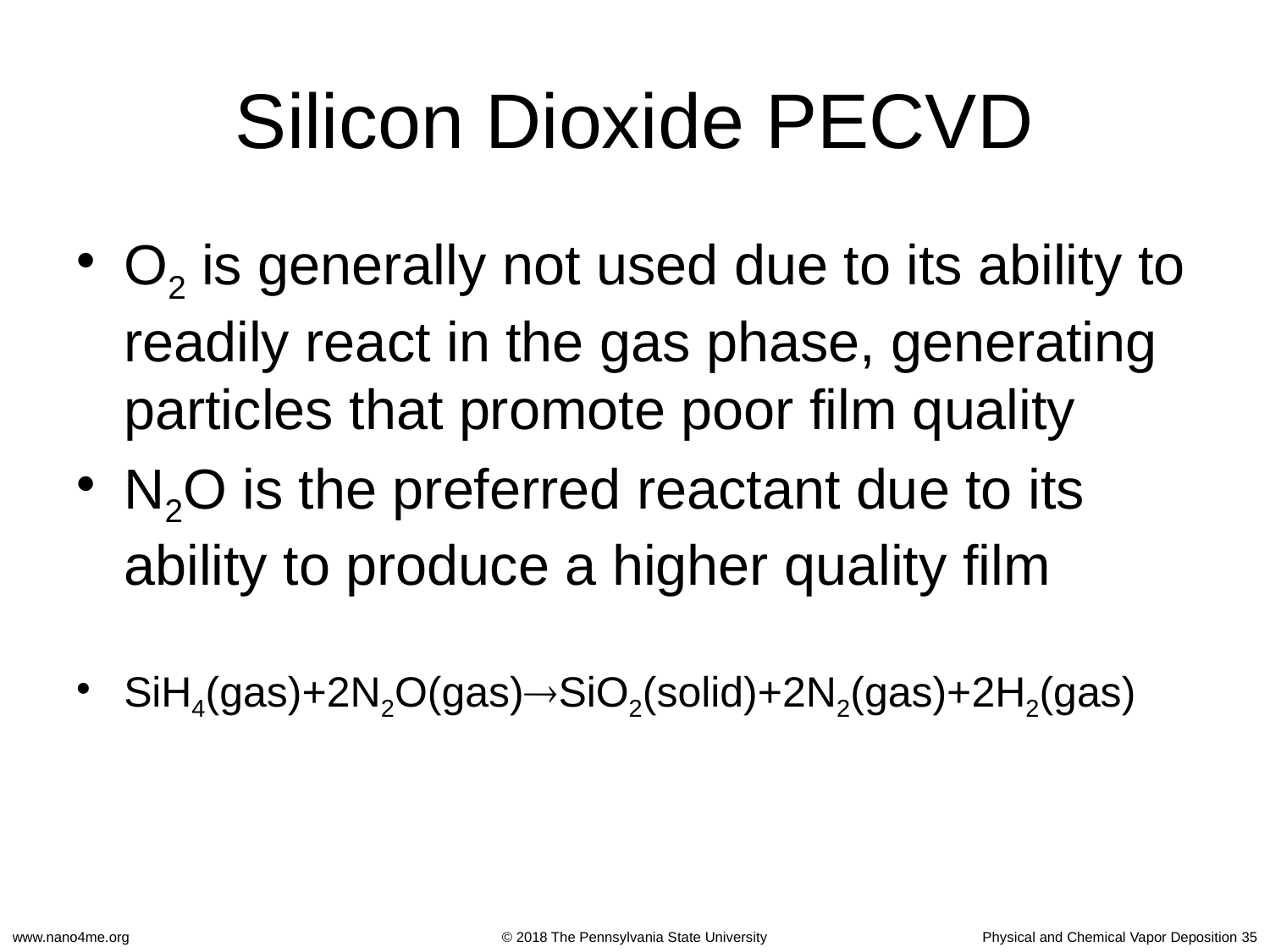

# Silicon Dioxide PECVD
O2 is generally not used due to its ability to readily react in the gas phase, generating particles that promote poor film quality
N2O is the preferred reactant due to its ability to produce a higher quality film

SiH4(gas)+2N2O(gas)→SiO2(solid)+2N2(gas)+2H2(gas)